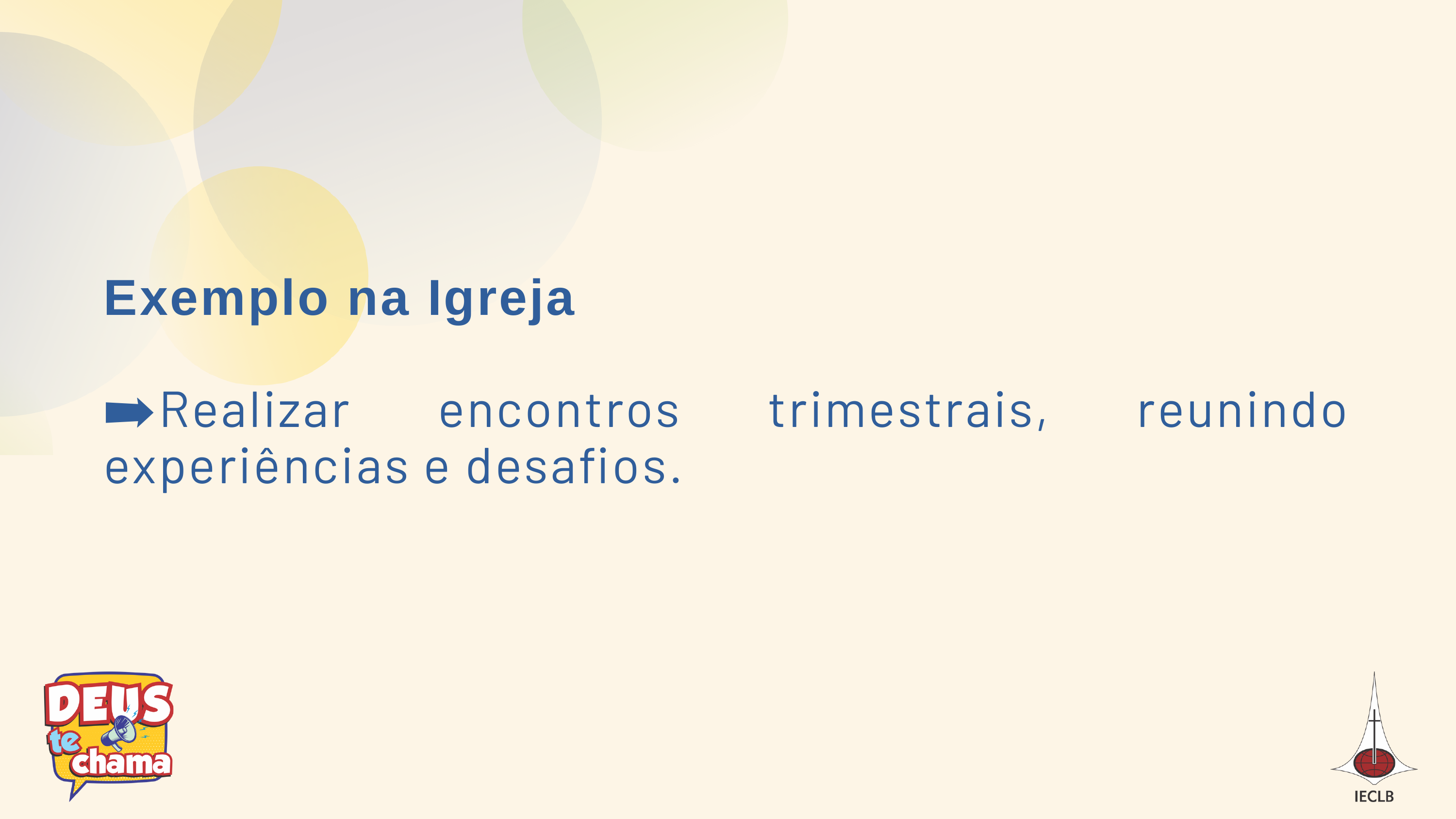

Exemplo na Igreja

➡Realizar encontros trimestrais, reunindo experiências e desafios.